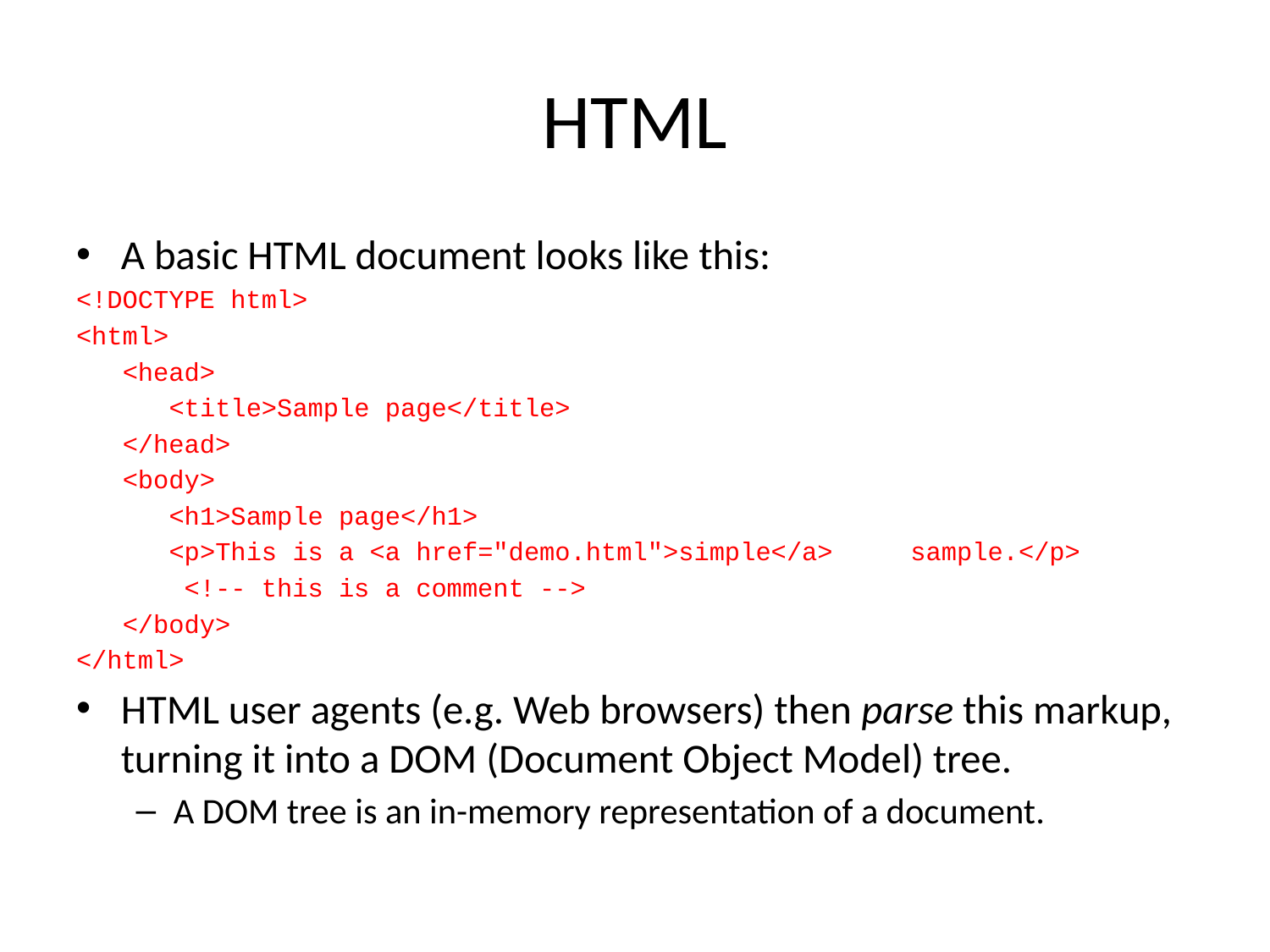

# HTML
A basic HTML document looks like this:
<!DOCTYPE html>
<html>
   <head>
	<title>Sample page</title>
   </head>
   <body>
	<h1>Sample page</h1>
	<p>This is a <a href="demo.html">simple</a> 	sample.</p>
	 <!-- this is a comment -->
   </body>
</html>
HTML user agents (e.g. Web browsers) then parse this markup, turning it into a DOM (Document Object Model) tree.
A DOM tree is an in-memory representation of a document.